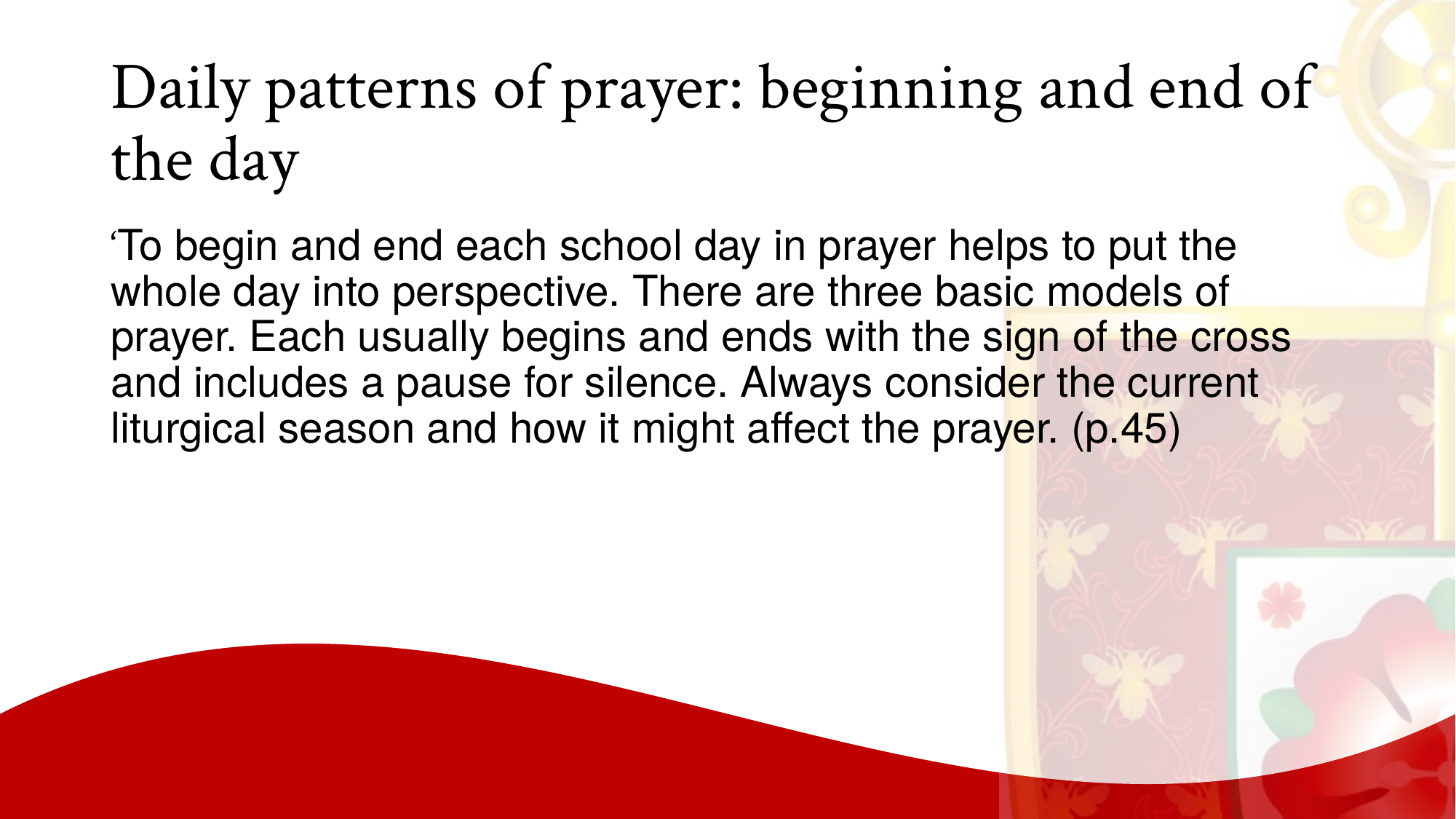

# Daily patterns of prayer: beginning and end of the day
‘To begin and end each school day in prayer helps to put the whole day into perspective. There are three basic models of prayer. Each usually begins and ends with the sign of the cross and includes a pause for silence. Always consider the current liturgical season and how it might affect the prayer. (p.45)